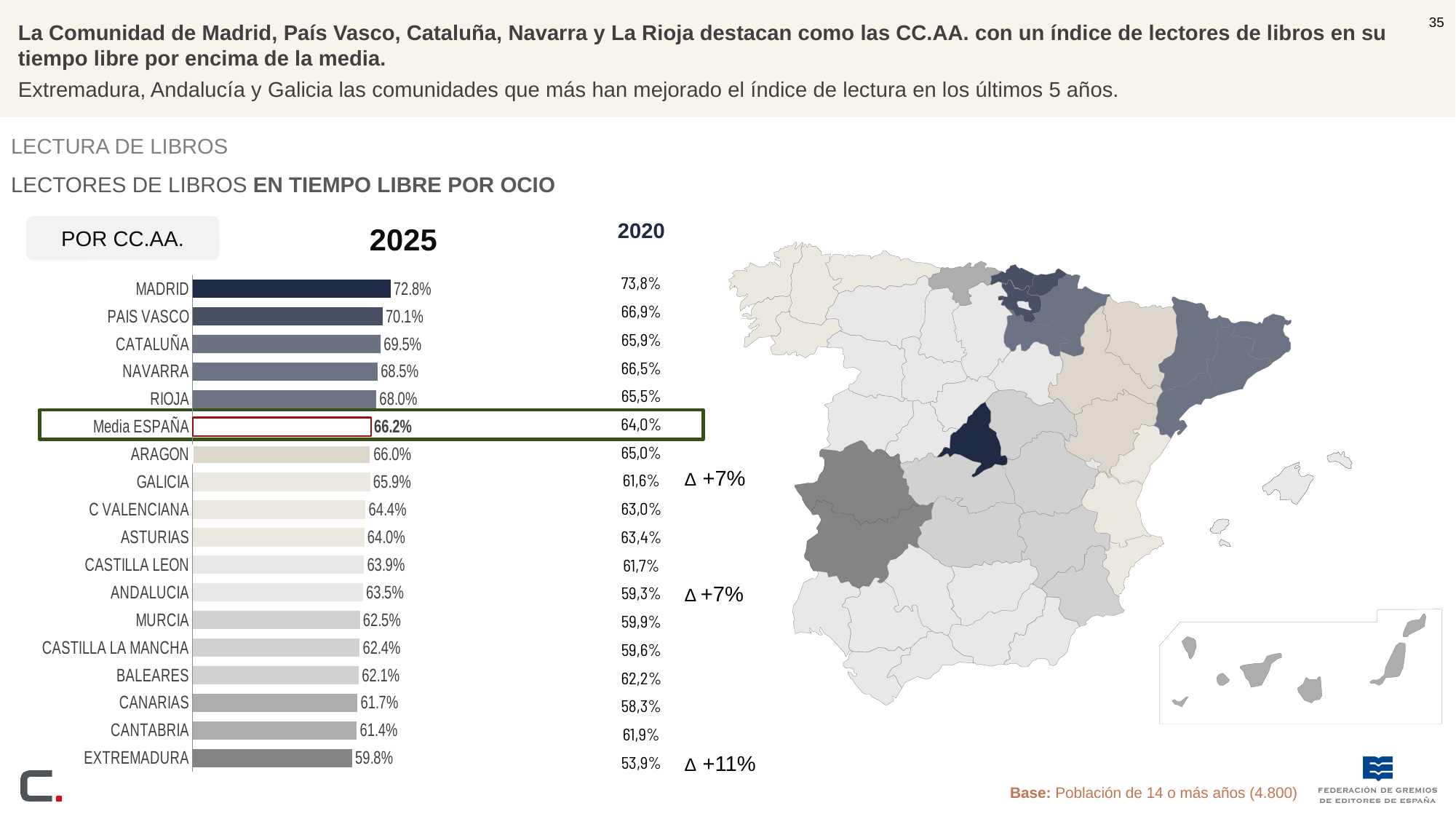

35
La Comunidad de Madrid, País Vasco, Cataluña, Navarra y La Rioja destacan como las CC.AA. con un índice de lectores de libros en su tiempo libre por encima de la media.
Extremadura, Andalucía y Galicia las comunidades que más han mejorado el índice de lectura en los últimos 5 años.
Lectura De Libros
Lectores de libros en tiempo libre por ocio
2025
| 2020 |
| --- |
|  |
| 73,8% |
| 66,9% |
| 65,9% |
| 66,5% |
| 65,5% |
| 64,0% |
| 65,0% |
| 61,6% |
| 63,0% |
| 63,4% |
| 61,7% |
| 59,3% |
| 59,9% |
| 59,6% |
| 62,2% |
| 58,3% |
| 61,9% |
| 53,9% |
POR CC.AA.

### Chart

| Category | Columna1 |
|---|---|
| MADRID | 72.8 |
| PAIS VASCO | 70.1 |
| CATALUÑA | 69.5 |
| NAVARRA | 68.5 |
| RIOJA | 68.0 |
| Media ESPAÑA | 66.2 |
| ARAGON | 66.0 |
| GALICIA | 65.9 |
| C VALENCIANA | 64.4 |
| ASTURIAS | 64.0 |
| CASTILLA LEON | 63.9 |
| ANDALUCIA | 63.5 |
| MURCIA | 62.5 |
| CASTILLA LA MANCHA | 62.4 |
| BALEARES | 62.1 |
| CANARIAS | 61.7 |
| CANTABRIA | 61.4 |
| EXTREMADURA | 59.8 |

Δ +7%
Δ +7%
Δ +11%
Base: Población de 14 o más años (4.800)